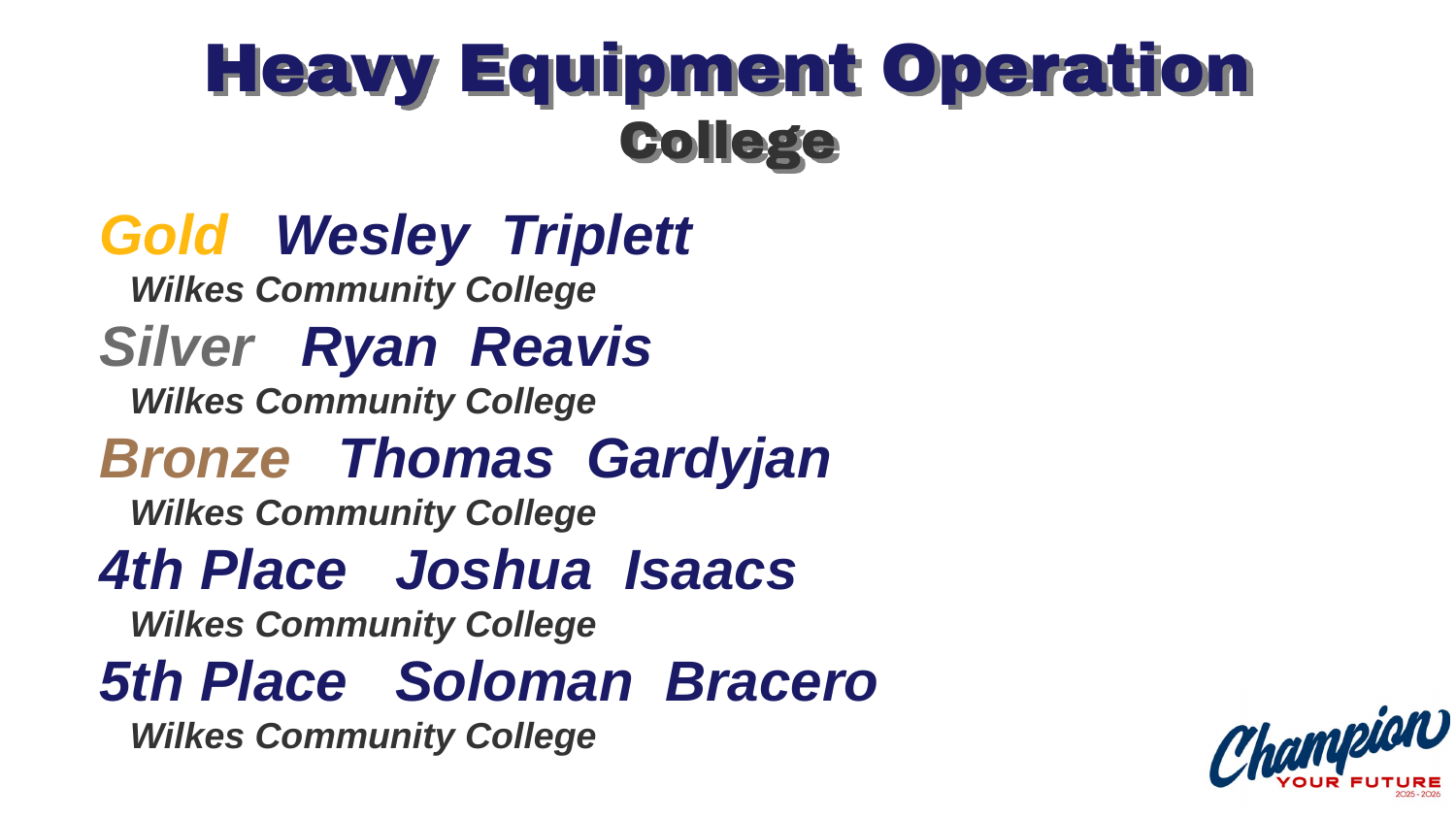

# Heavy Equipment Operation College
Gold   Wesley  Triplett
   Wilkes Community College
Silver   Ryan  Reavis
   Wilkes Community College
Bronze   Thomas  Gardyjan
   Wilkes Community College
4th Place   Joshua  Isaacs
   Wilkes Community College
5th Place   Soloman  Bracero
   Wilkes Community College